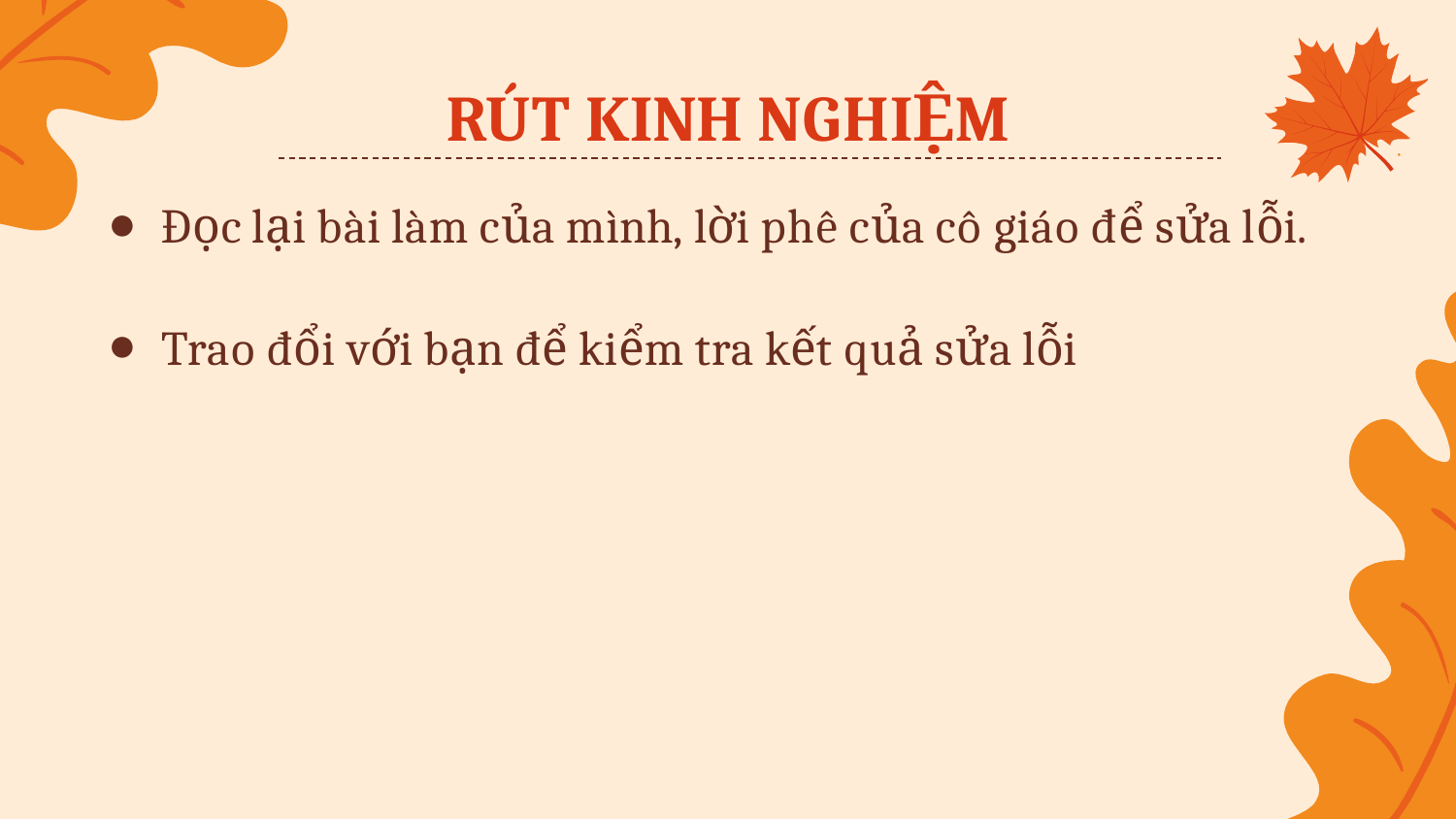

# RÚT KINH NGHIỆM
Đọc lại bài làm của mình, lời phê của cô giáo để sửa lỗi.
Trao đổi với bạn để kiểm tra kết quả sửa lỗi